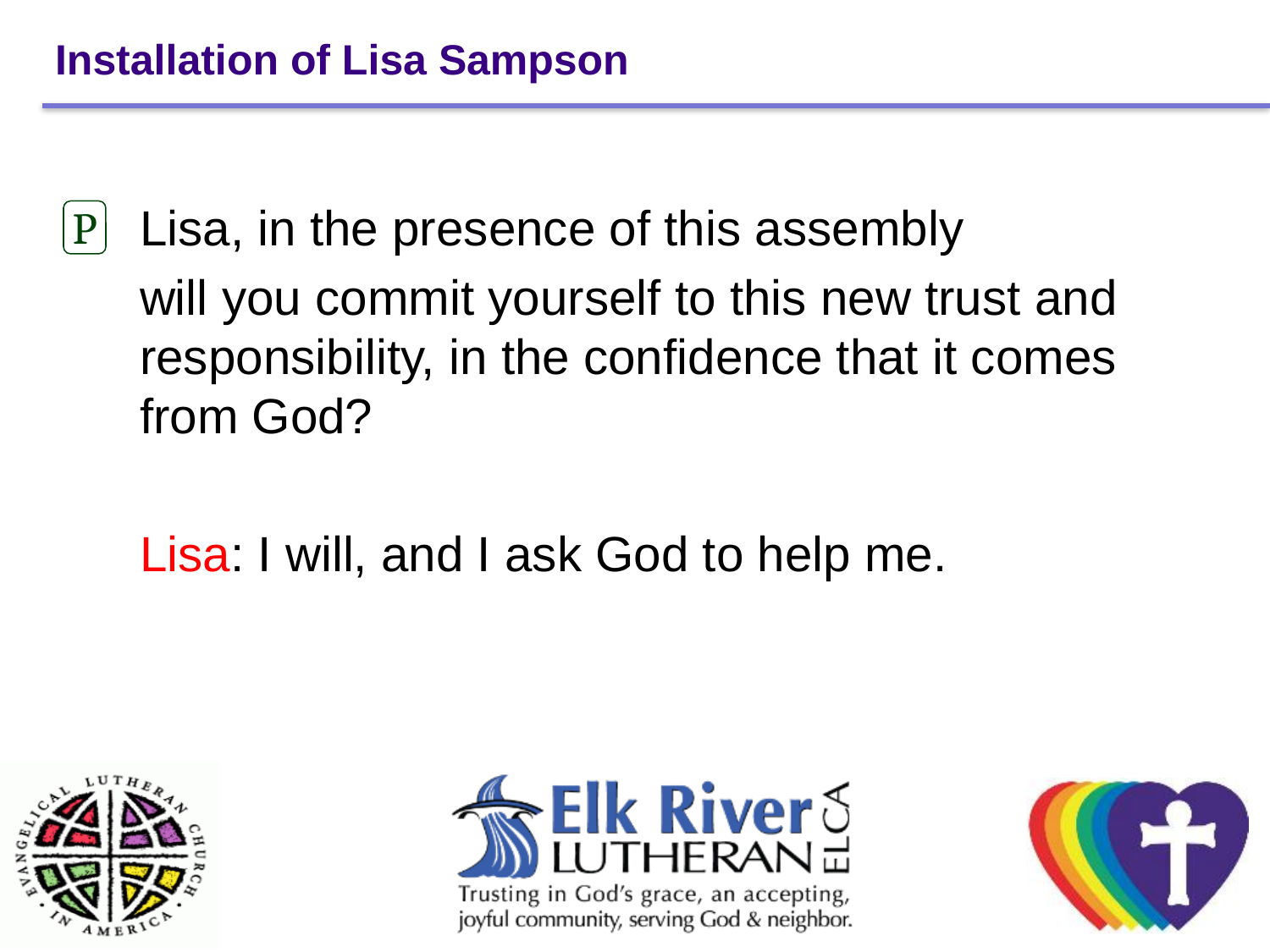

# Installation of Lisa Sampson
Lisa, in the presence of this assembly
will you commit yourself to this new trust and responsibility, in the confidence that it comes from God?

Lisa: I will, and I ask God to help me.
P